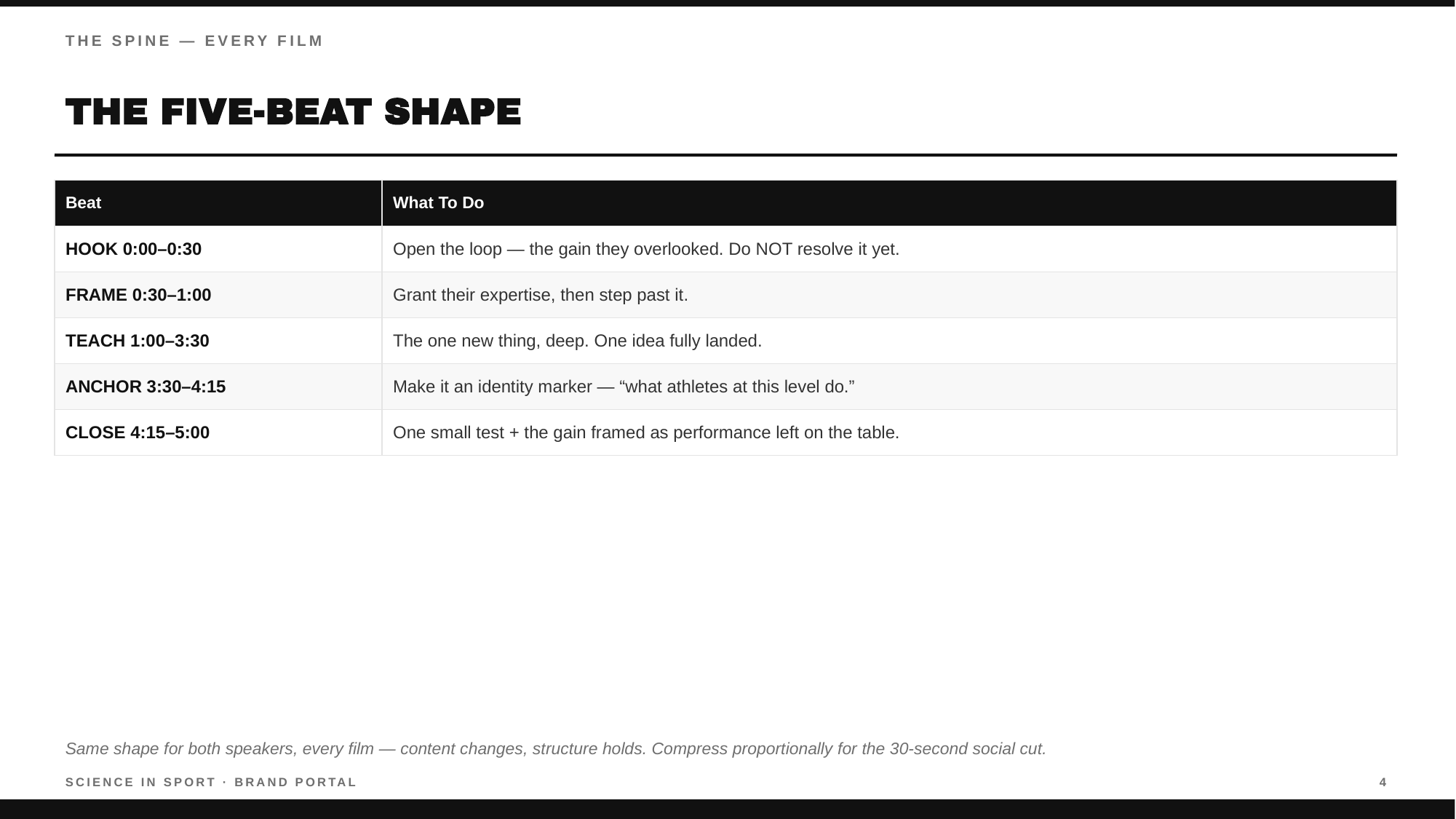

THE SPINE — EVERY FILM
THE FIVE-BEAT SHAPE

| Beat | What To Do |
| --- | --- |
| HOOK 0:00–0:30 | Open the loop — the gain they overlooked. Do NOT resolve it yet. |
| FRAME 0:30–1:00 | Grant their expertise, then step past it. |
| TEACH 1:00–3:30 | The one new thing, deep. One idea fully landed. |
| ANCHOR 3:30–4:15 | Make it an identity marker — “what athletes at this level do.” |
| CLOSE 4:15–5:00 | One small test + the gain framed as performance left on the table. |
Same shape for both speakers, every film — content changes, structure holds. Compress proportionally for the 30-second social cut.
SCIENCE IN SPORT · BRAND PORTAL
4